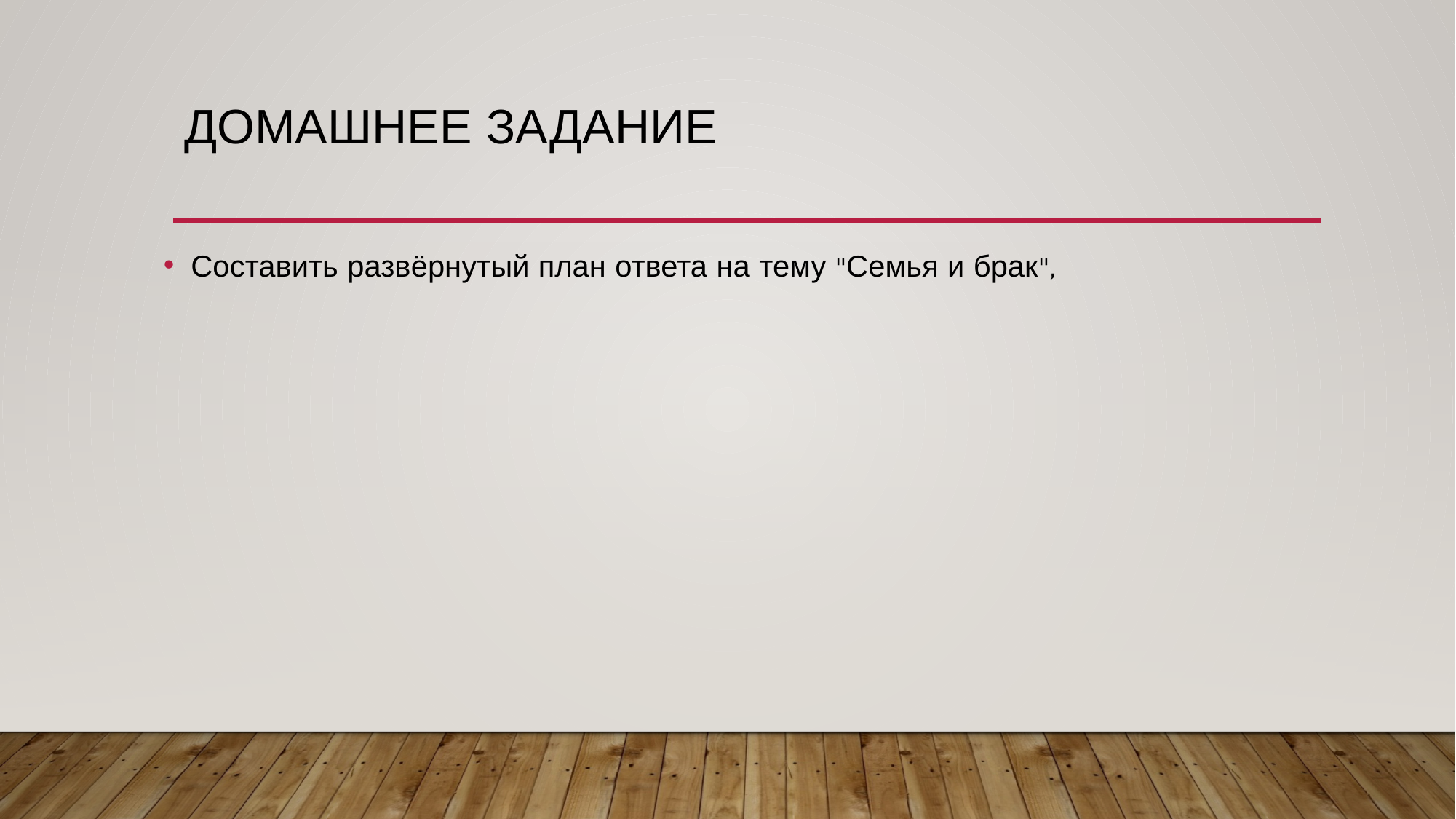

# Домашнее задание
Составить развёрнутый план ответа на тему "Семья и брак",